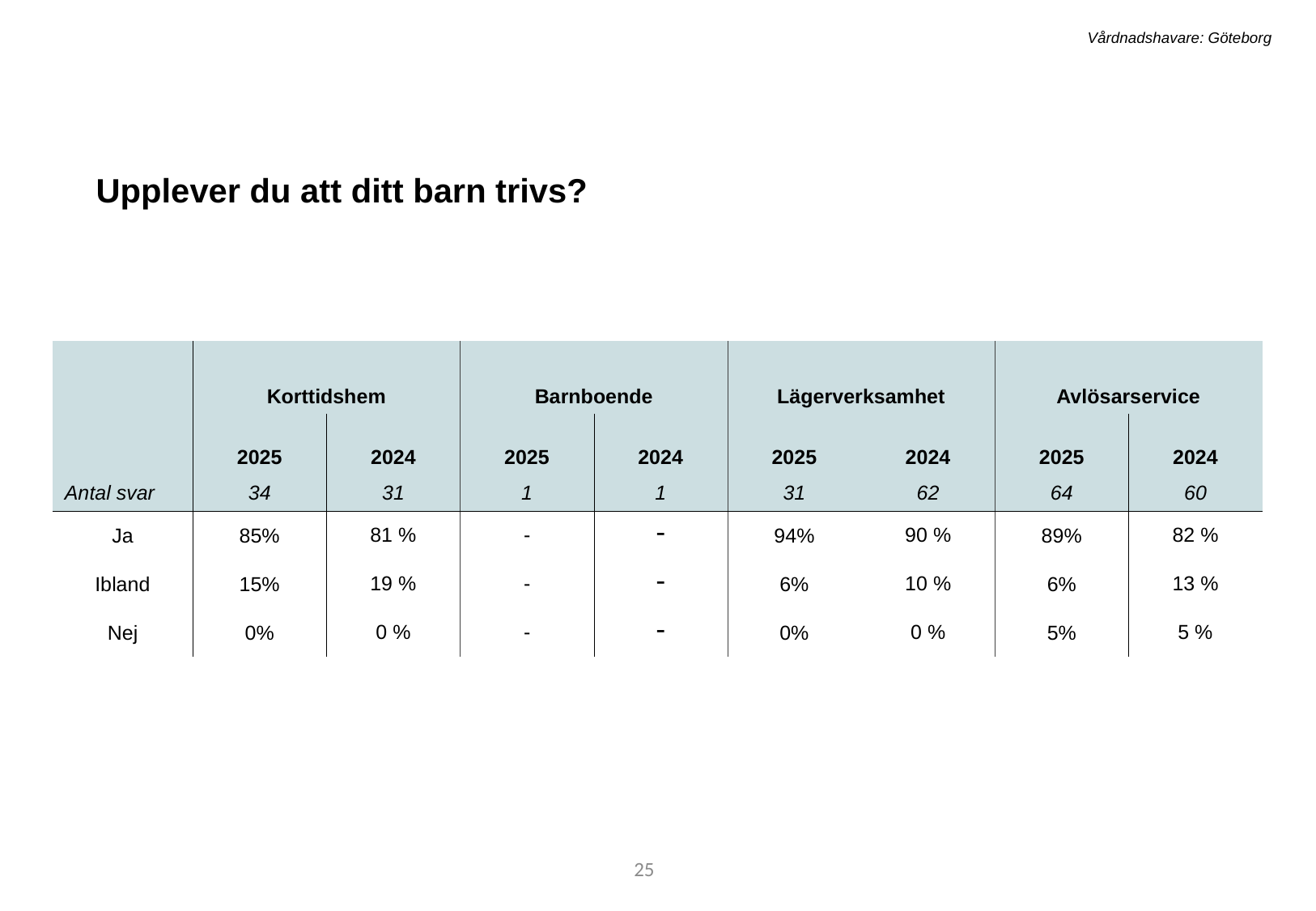

Vårdnadshavare: Göteborg
Upplever du att ditt barn trivs?
|  | Korttidshem |  | Barnboende |  | Lägerverksamhet |  | Avlösarservice |  |
| --- | --- | --- | --- | --- | --- | --- | --- | --- |
|  | 2025 | 2024 | 2025 | 2024 | 2025 | 2024 | 2025 | 2024 |
| Antal svar | 34 | 31 | 1 | 1 | 31 | 62 | 64 | 60 |
| Ja | 85% | 81 % | - | - | 94% | 90 % | 89% | 82 % |
| Ibland | 15% | 19 % | - | - | 6% | 10 % | 6% | 13 % |
| Nej | 0% | 0 % | - | - | 0% | 0 % | 5% | 5 % |
25